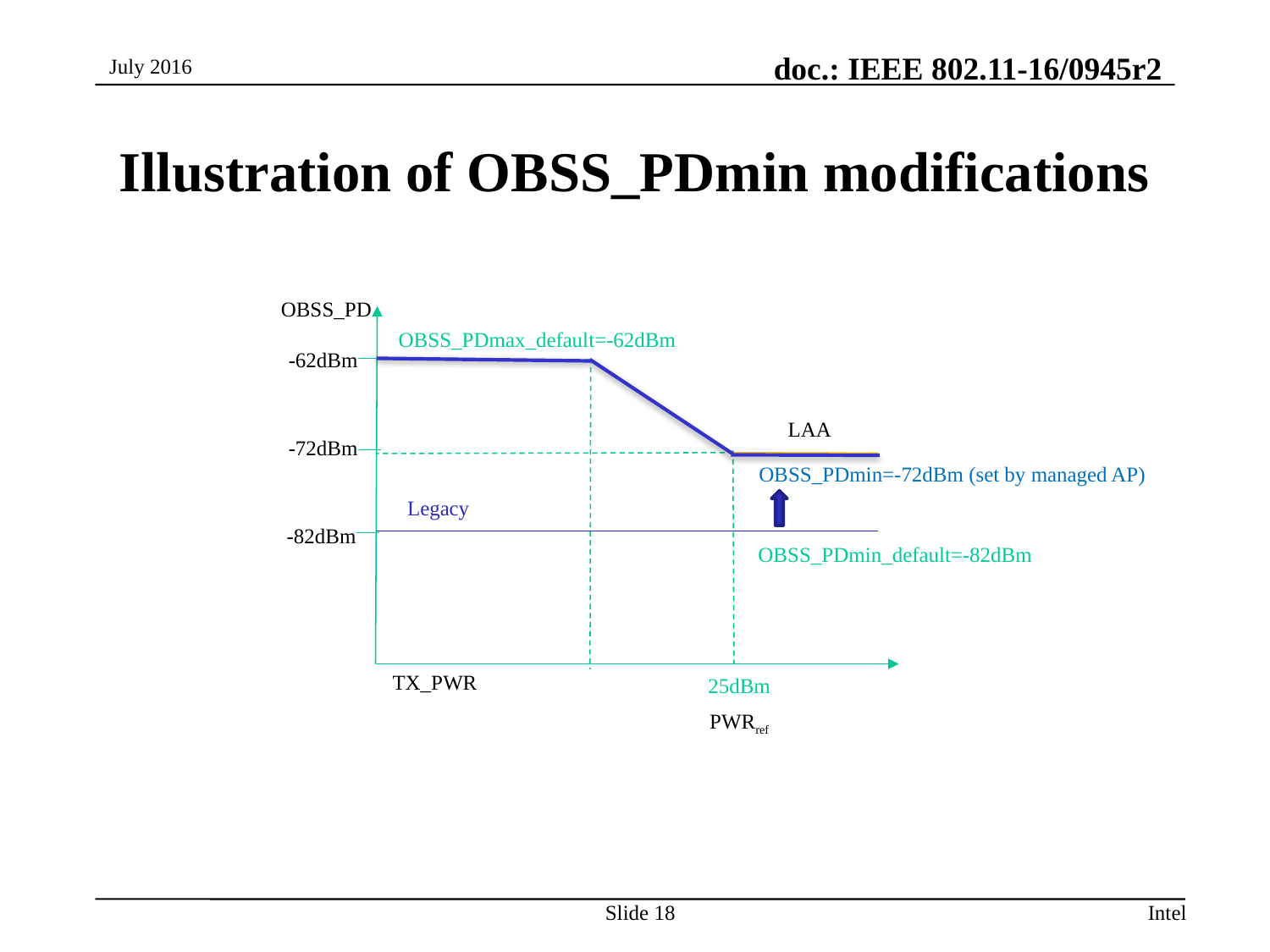

July 2016
# Illustration of OBSS_PDmin modifications
OBSS_PD
OBSS_PDmax_default=-62dBm
-62dBm
LAA
-72dBm
OBSS_PDmin=-72dBm (set by managed AP)
Legacy

-82dBm
OBSS_PDmin_default=-82dBm
TX_PWR
25dBm
PWRref
Slide 18
Intel